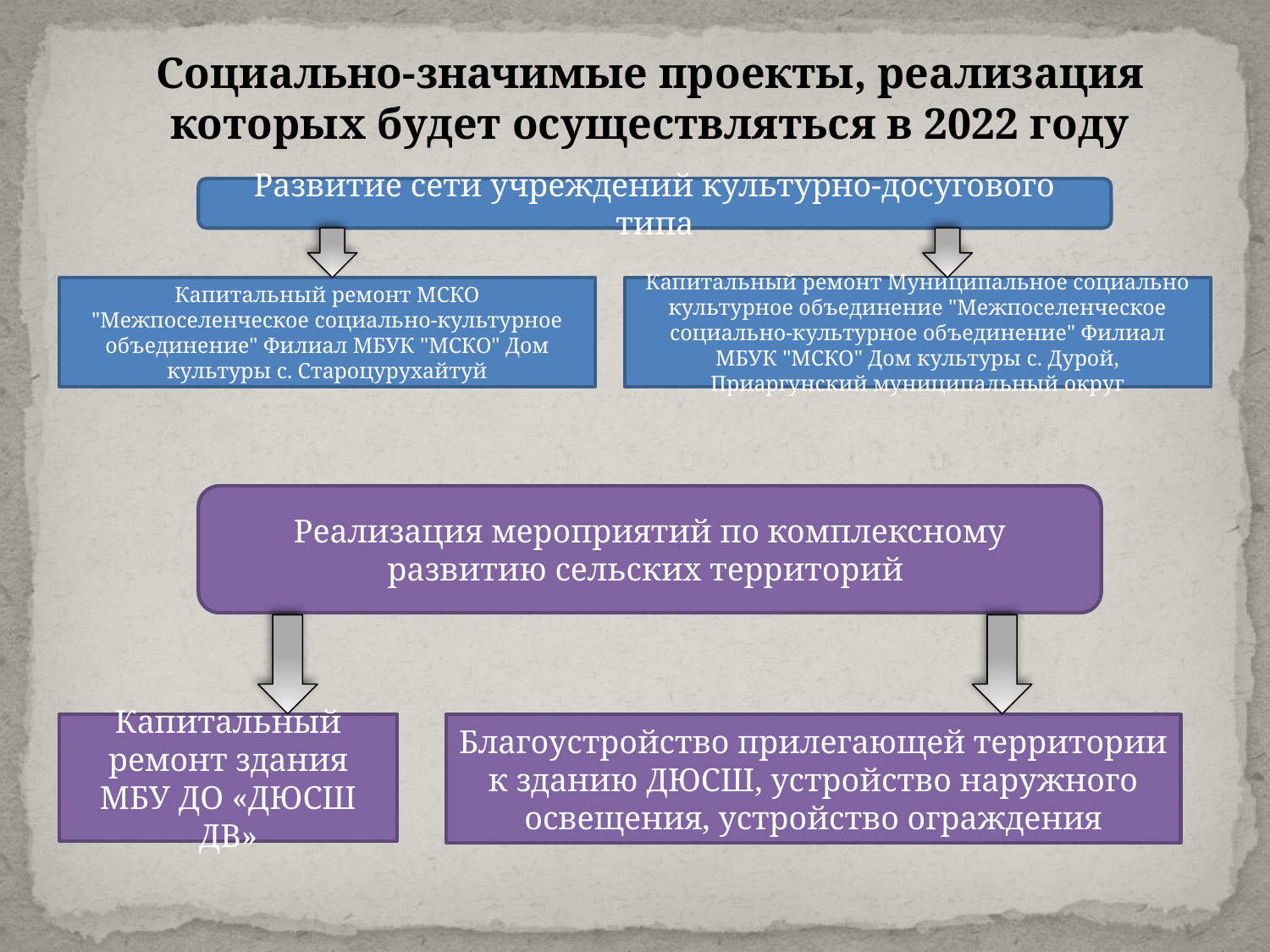

Социально-значимые проекты, реализация которых будет осуществляться в 2022 году
Развитие сети учреждений культурно-досугового типа

Капитальный ремонт МСКО "Межпоселенческое социально-культурное объединение" Филиал МБУК "МСКО" Дом культуры с. Староцурухайтуй
Капитальный ремонт Муниципальное социально культурное объединение "Межпоселенческое социально-культурное объединение" Филиал МБУК "МСКО" Дом культуры с. Дурой, Приаргунский муниципальный округ
Реализация мероприятий по комплексному развитию сельских территорий

Капитальный ремонт здания МБУ ДО «ДЮСШ ДВ»
Благоустройство прилегающей территории к зданию ДЮСШ, устройство наружного освещения, устройство ограждения